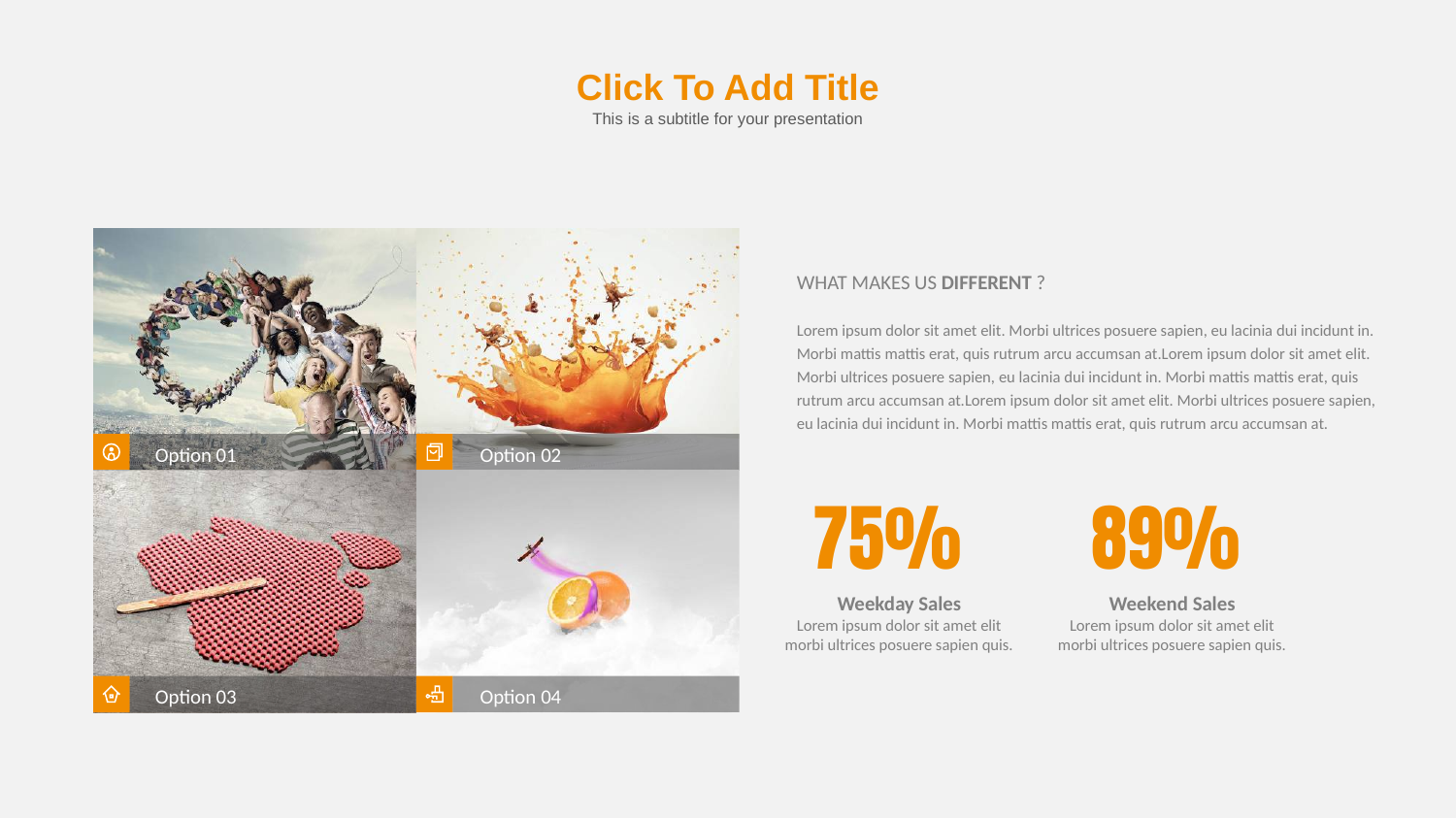

Click To Add Title
This is a subtitle for your presentation

WHAT MAKES US DIFFERENT ?

Lorem ipsum dolor sit amet elit. Morbi ultrices posuere sapien, eu lacinia dui incidunt in. Morbi mattis mattis erat, quis rutrum arcu accumsan at.Lorem ipsum dolor sit amet elit. Morbi ultrices posuere sapien, eu lacinia dui incidunt in. Morbi mattis mattis erat, quis rutrum arcu accumsan at.Lorem ipsum dolor sit amet elit. Morbi ultrices posuere sapien, eu lacinia dui incidunt in. Morbi mattis mattis erat, quis rutrum arcu accumsan at.

Option 01
Option 02

75%
89%
Weekday Sales
Lorem ipsum dolor sit amet elit morbi ultrices posuere sapien quis.
Weekend Sales
Lorem ipsum dolor sit amet elit morbi ultrices posuere sapien quis.

Option 03
Option 04